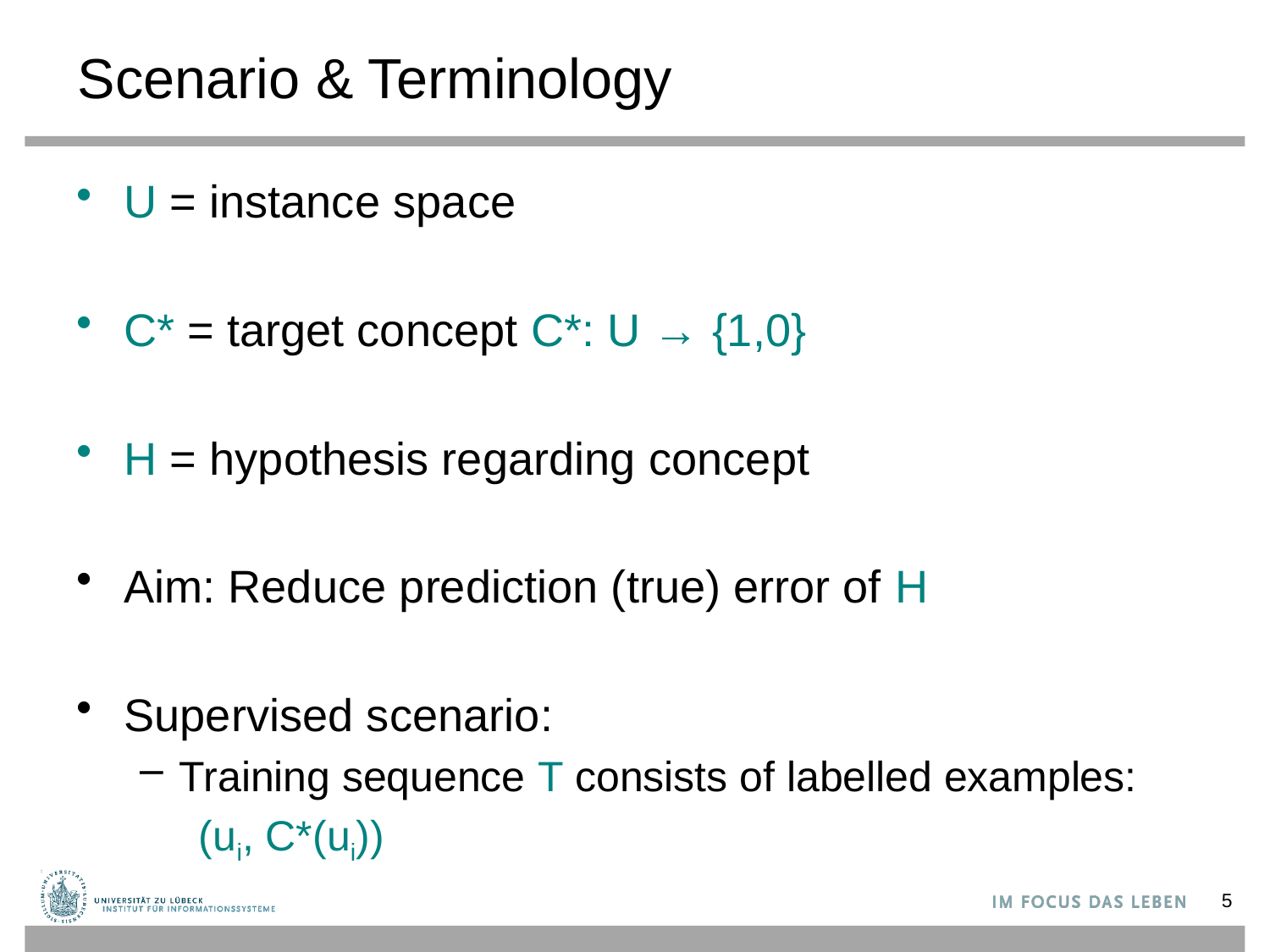

# Scenario & Terminology
U = instance space

C* = target concept C*: U → {1,0}

H = hypothesis regarding concept

Aim: Reduce prediction (true) error of H

Supervised scenario:
Training sequence T consists of labelled examples:
     (ui, C*(ui))
5